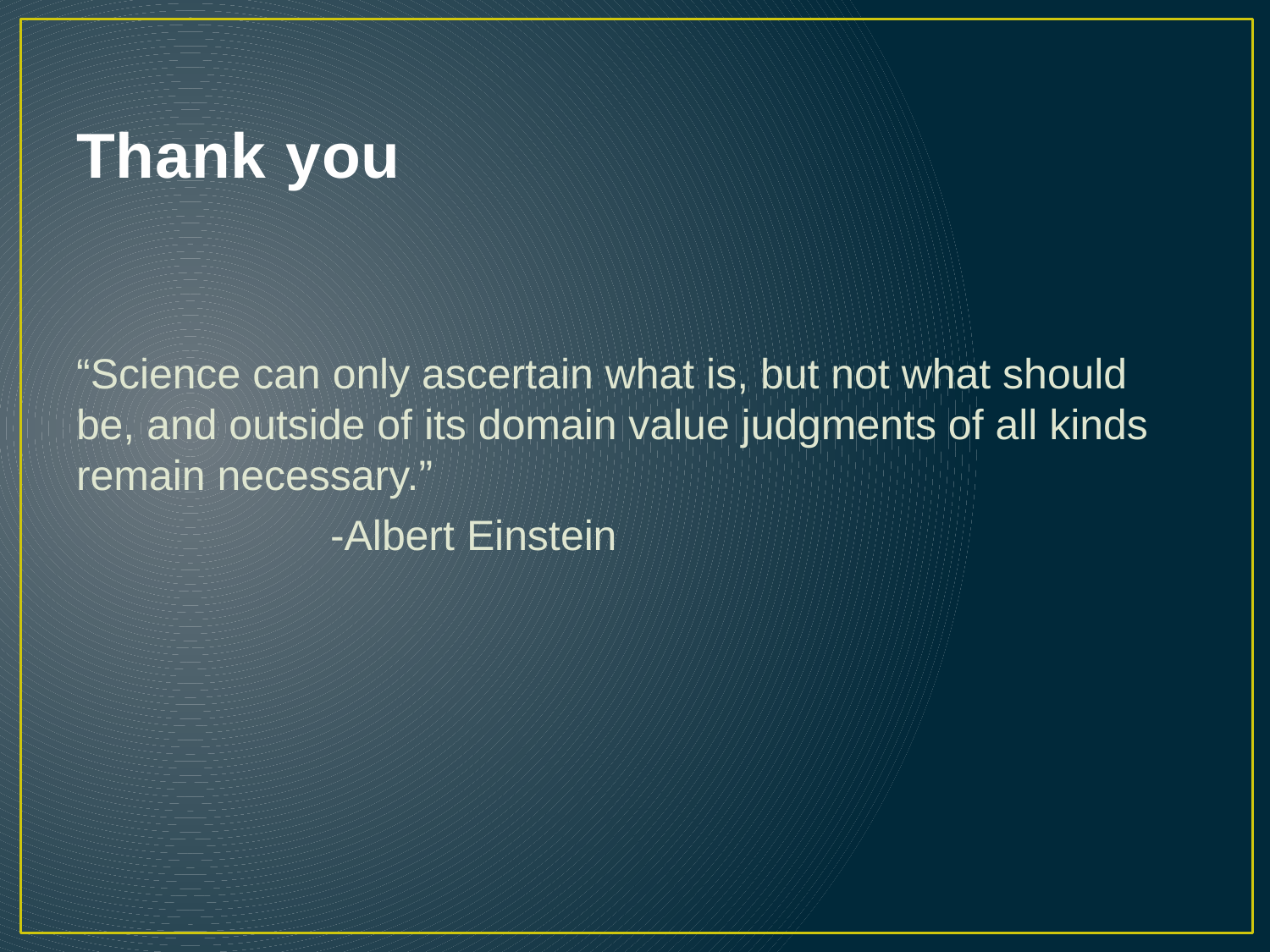

# Thank you

“Science can only ascertain what is, but not what should be, and outside of its domain value judgments of all kinds remain necessary.”
		-Albert Einstein